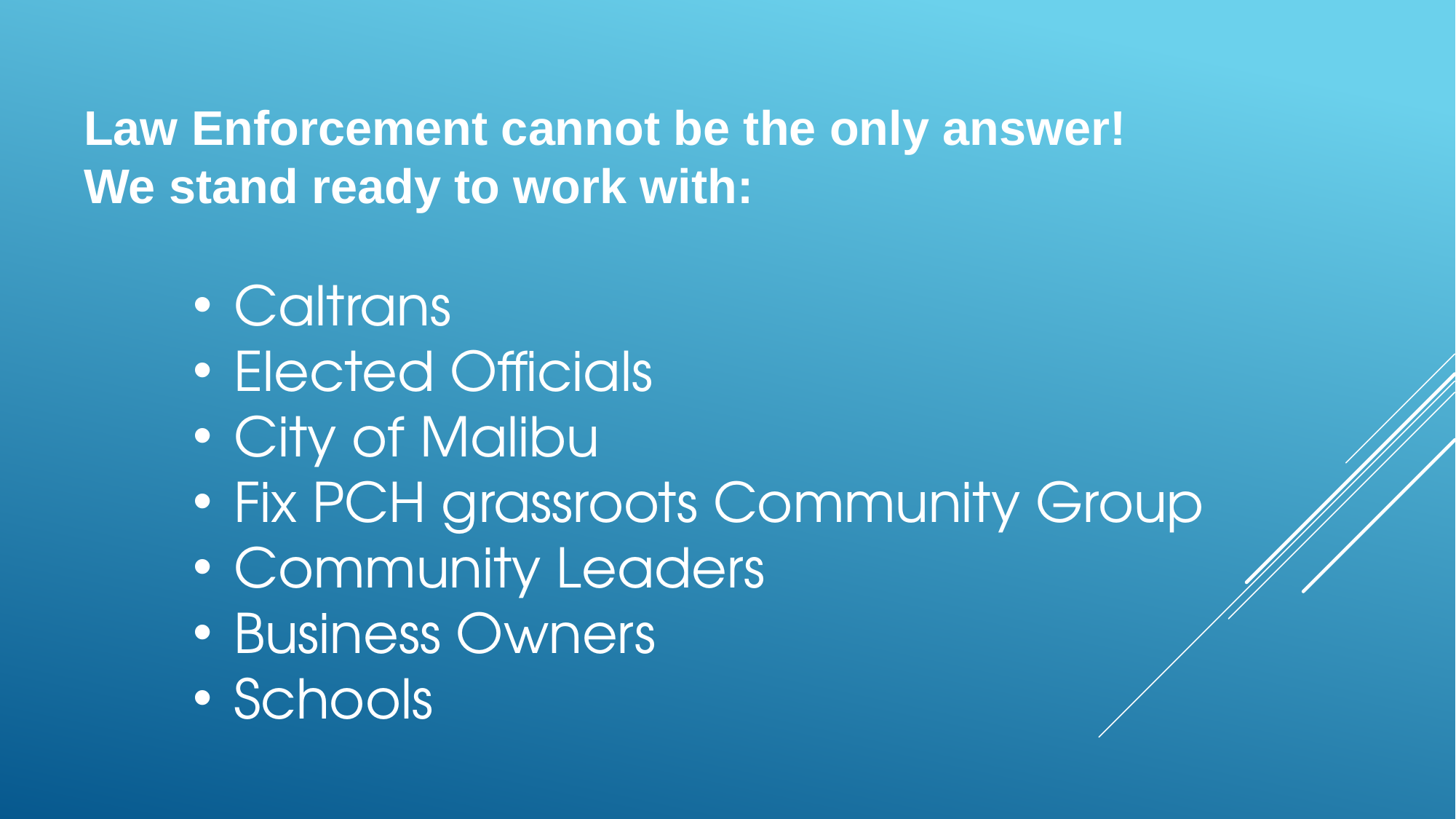

Law Enforcement cannot be the only answer!
We stand ready to work with:

Caltrans
Elected Officials
City of Malibu
Fix PCH grassroots Community Group
Community Leaders
Business Owners
Schools